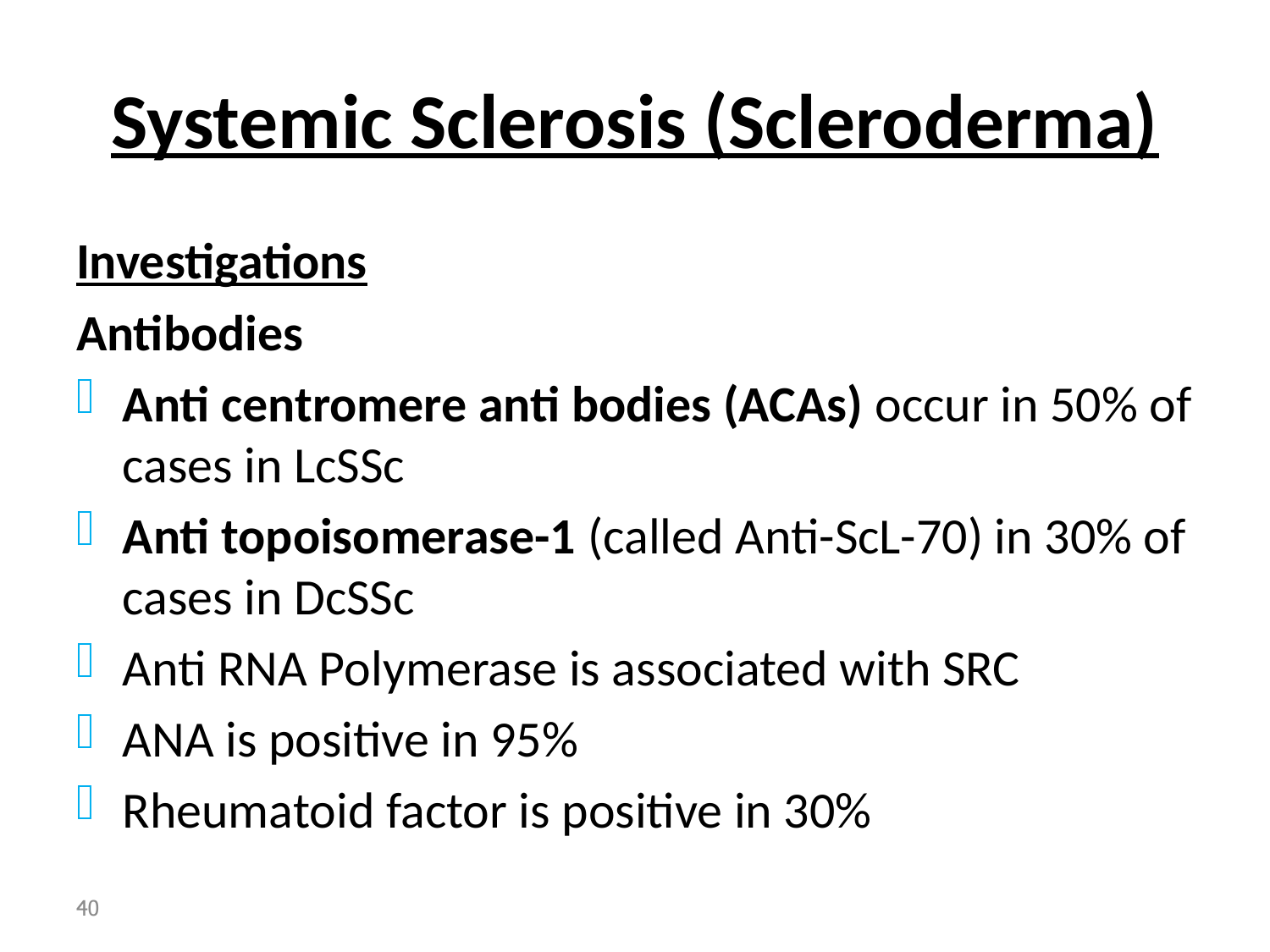

# Systemic Sclerosis (Scleroderma)
Investigations
Antibodies
Anti centromere anti bodies (ACAs) occur in 50% of cases in LcSSc
Anti topoisomerase-1 (called Anti-ScL-70) in 30% of cases in DcSSc
Anti RNA Polymerase is associated with SRC
ANA is positive in 95%
Rheumatoid factor is positive in 30%
40